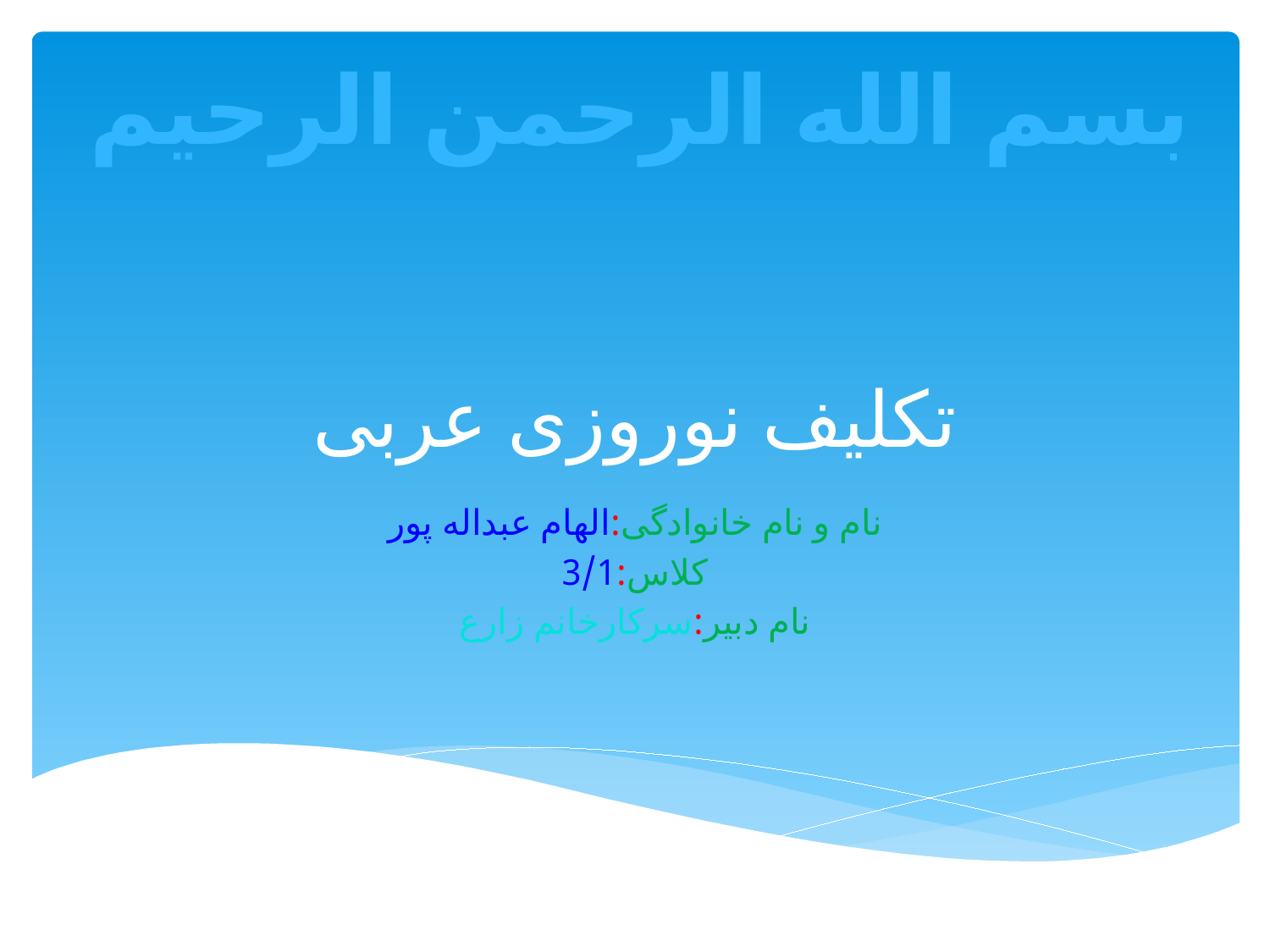

بسم الله الرحمن الرحیم
# تکلیف نوروزی عربی
نام و نام خانوادگی:الهام عبداله پور
کلاس:3/1
نام دبیر:سرکارخانم زارع